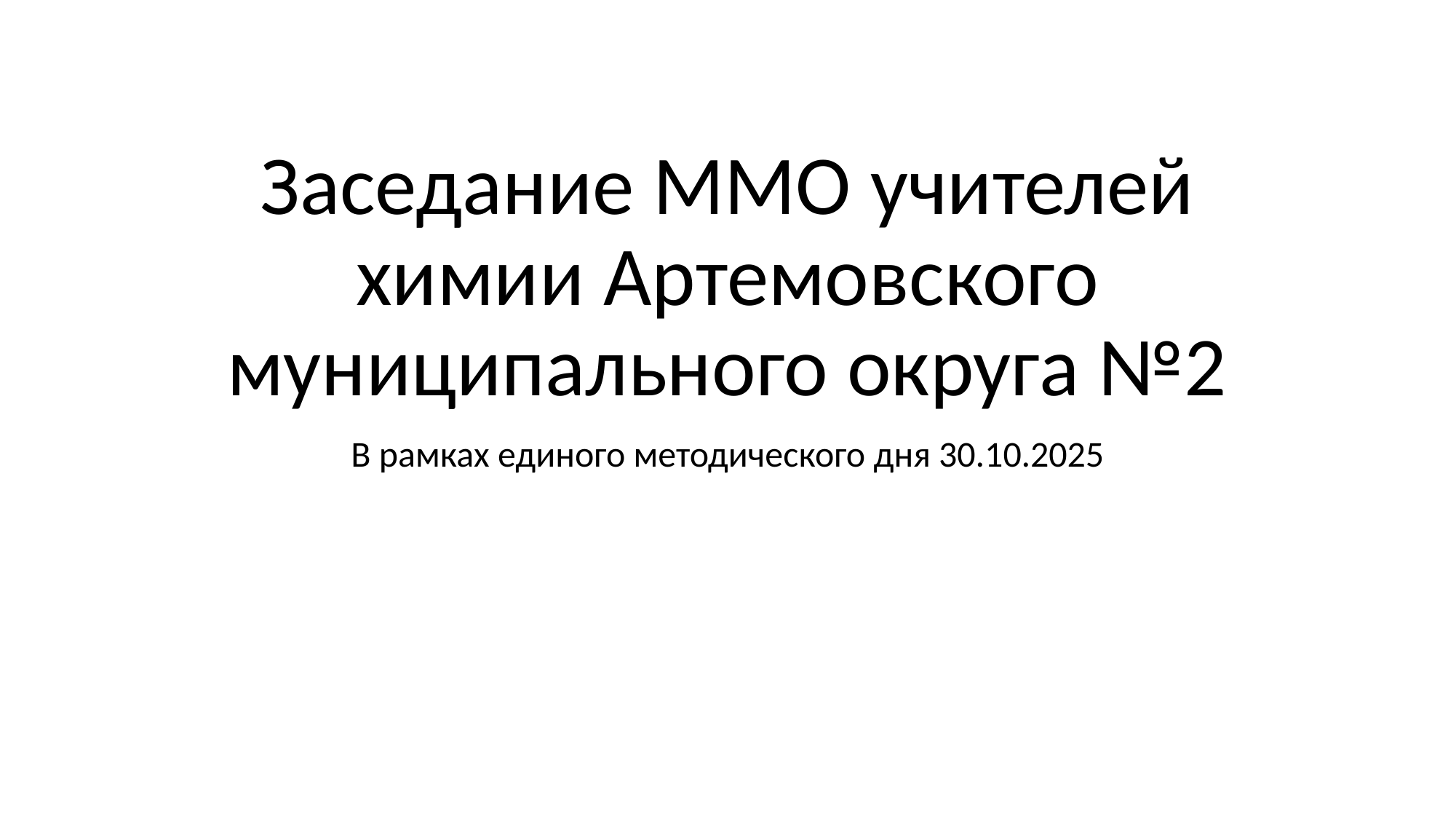

# Заседание ММО учителей химии Артемовского муниципального округа №2
В рамках единого методического дня 30.10.2025